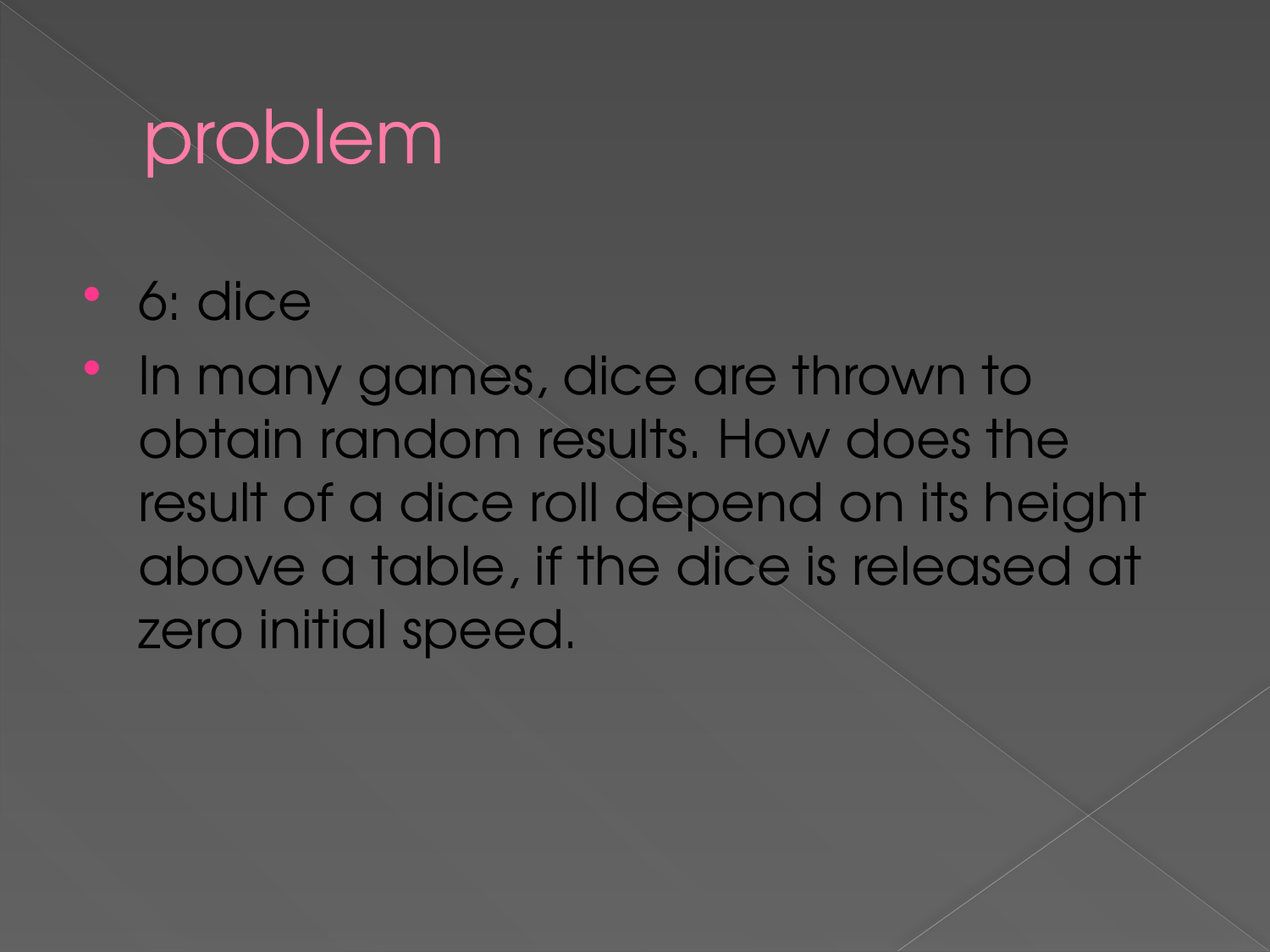

# problem
6: dice
In many games, dice are thrown to obtain random results. How does the result of a dice roll depend on its height above a table, if the dice is released at zero initial speed.